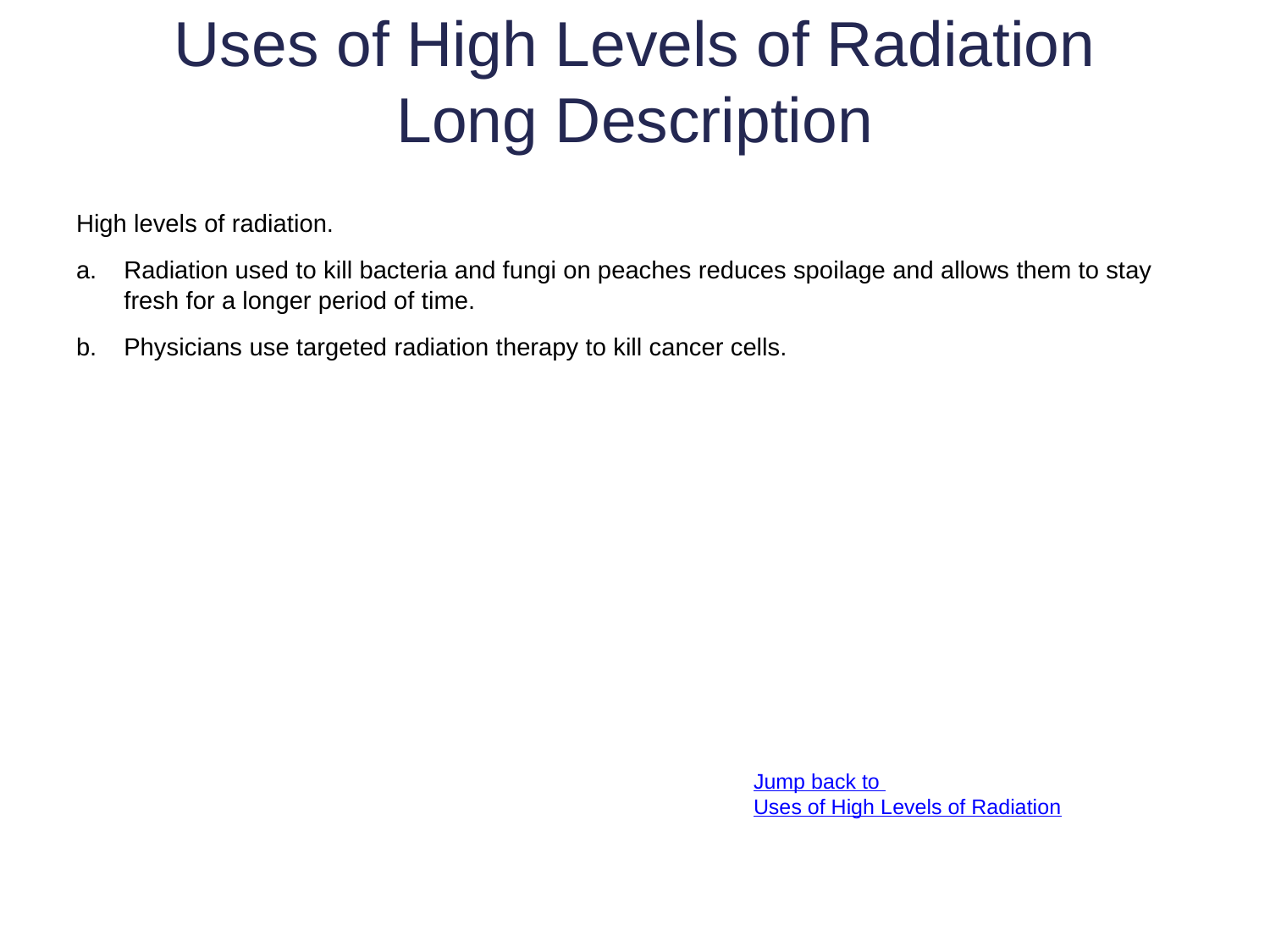

# Uses of High Levels of Radiation Long Description
High levels of radiation.
Radiation used to kill bacteria and fungi on peaches reduces spoilage and allows them to stay fresh for a longer period of time.
Physicians use targeted radiation therapy to kill cancer cells.
Jump back to Uses of High Levels of Radiation